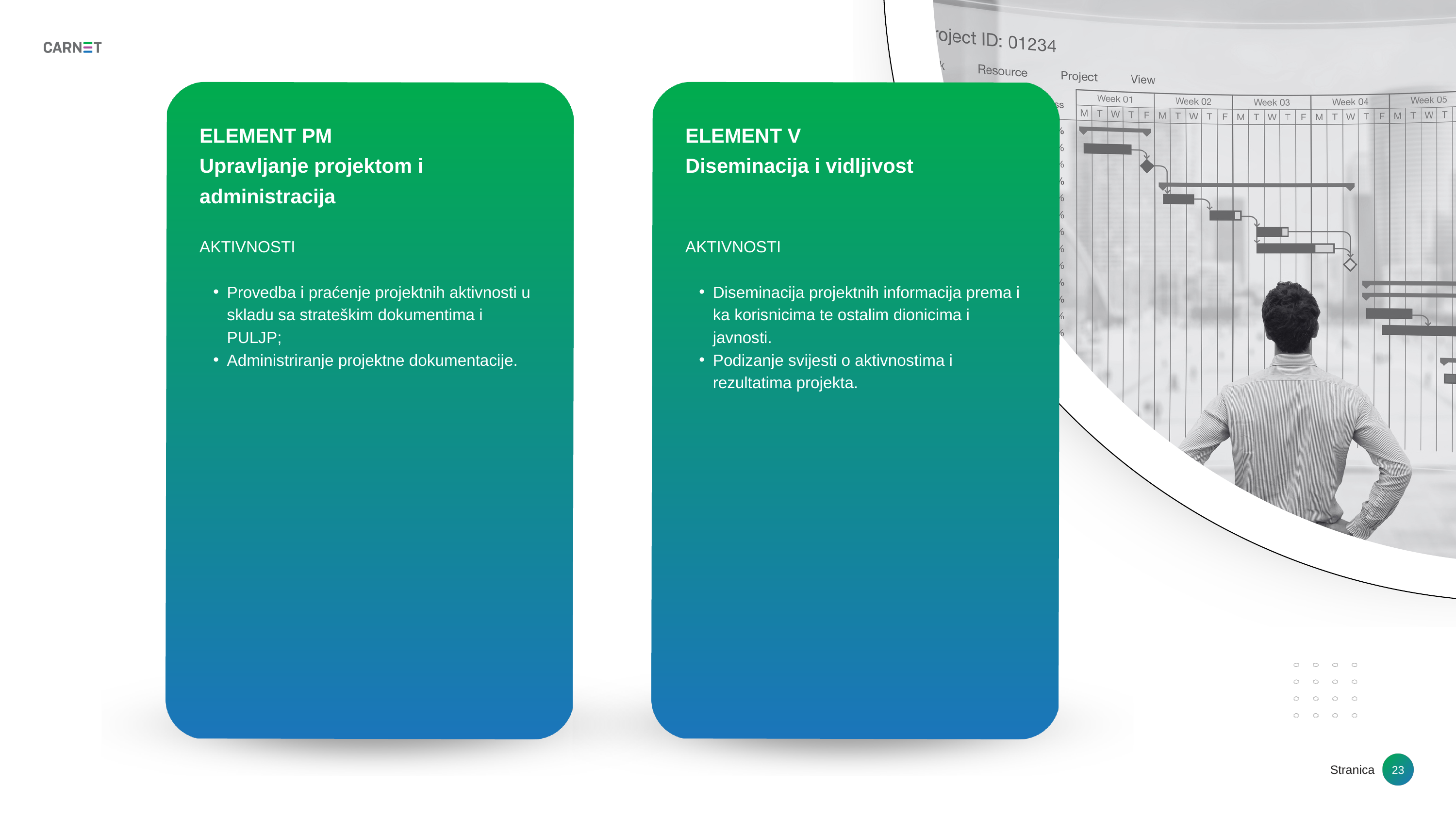

ELEMENT PM
Upravljanje projektom i administracija
ELEMENT V
Diseminacija i vidljivost
AKTIVNOSTI

Provedba i praćenje projektnih aktivnosti u skladu sa strateškim dokumentima i PULJP;
Administriranje projektne dokumentacije.

AKTIVNOSTI

Diseminacija projektnih informacija prema i ka korisnicima te ostalim dionicima i javnosti.
Podizanje svijesti o aktivnostima i rezultatima projekta.

23
Stranica